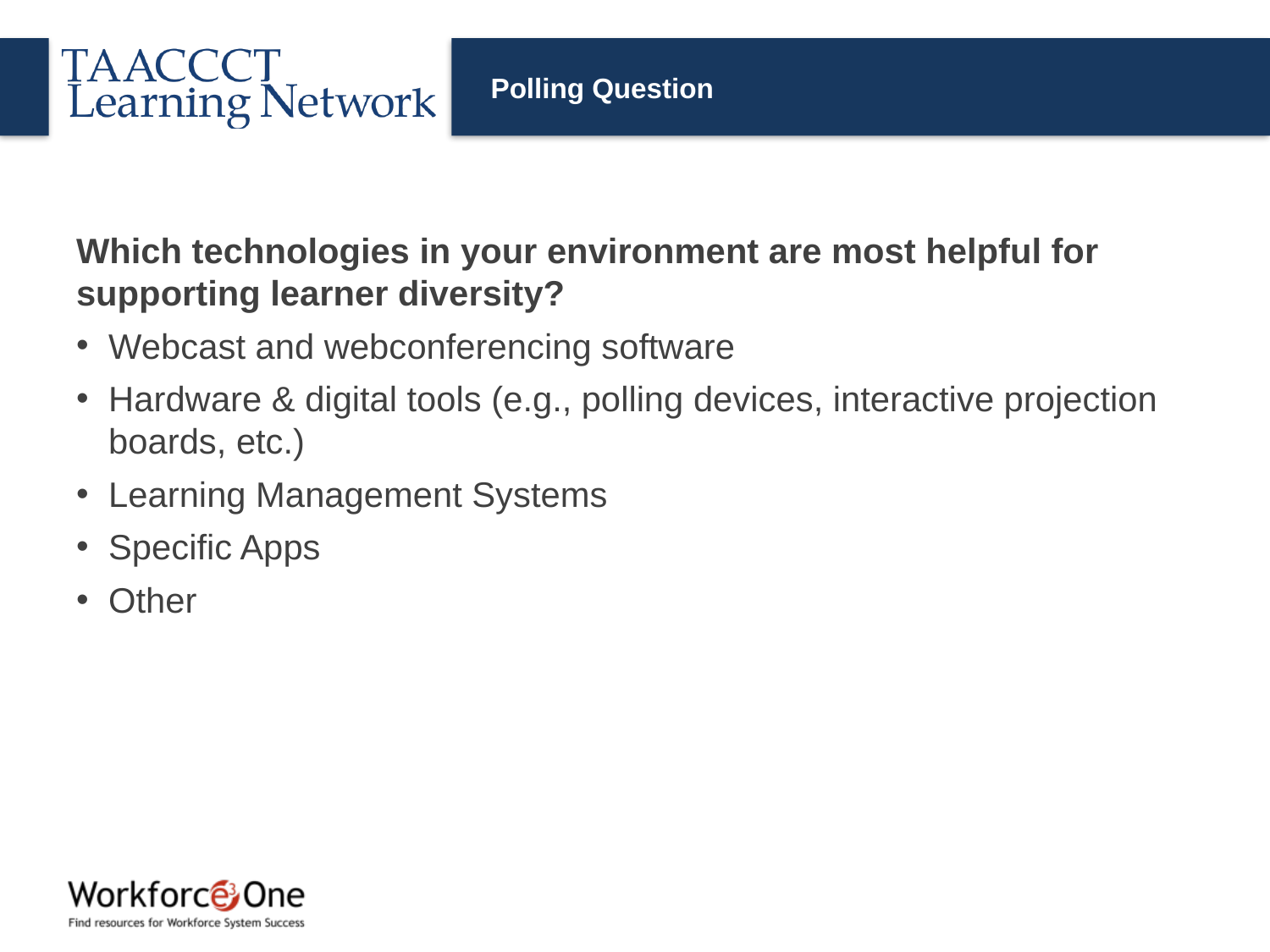

# Polling Question
Which technologies in your environment are most helpful for supporting learner diversity?
Webcast and webconferencing software
Hardware & digital tools (e.g., polling devices, interactive projection boards, etc.)
Learning Management Systems
Specific Apps
Other